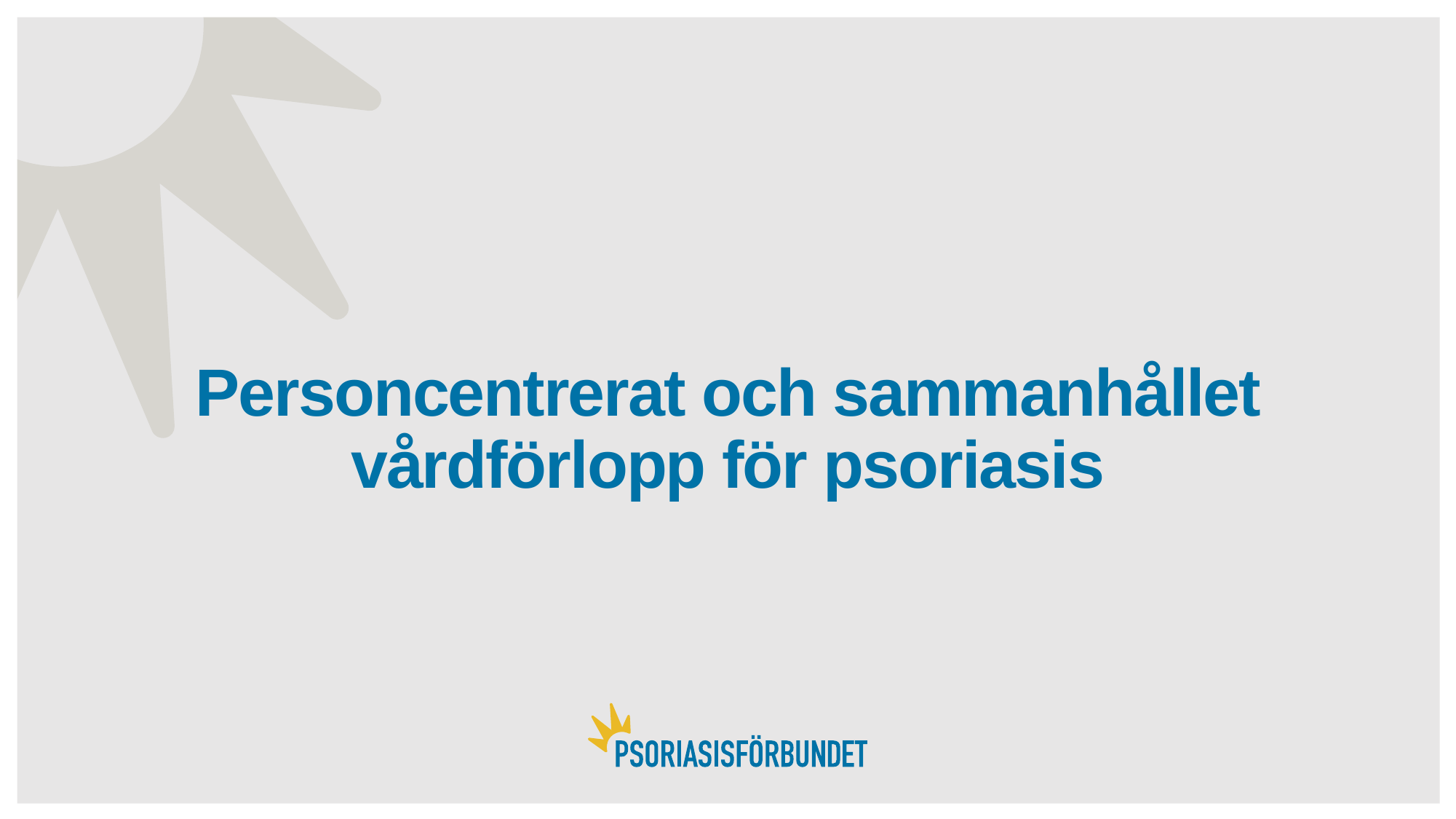

# Personcentrerat och sammanhållet vårdförlopp för psoriasis